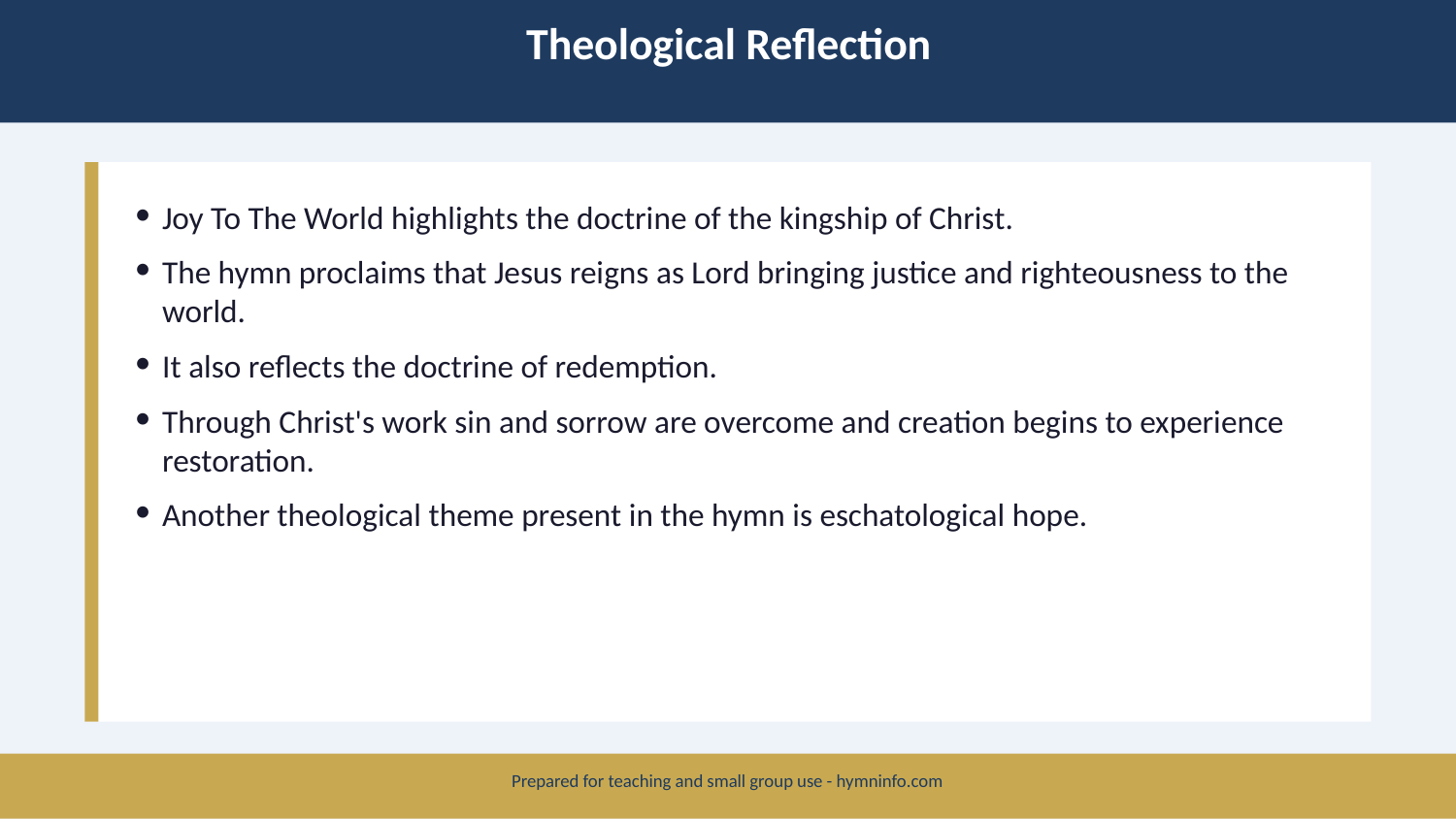

Theological Reflection

Joy To The World highlights the doctrine of the kingship of Christ.
The hymn proclaims that Jesus reigns as Lord bringing justice and righteousness to the world.
It also reflects the doctrine of redemption.
Through Christ's work sin and sorrow are overcome and creation begins to experience restoration.
Another theological theme present in the hymn is eschatological hope.

Prepared for teaching and small group use - hymninfo.com